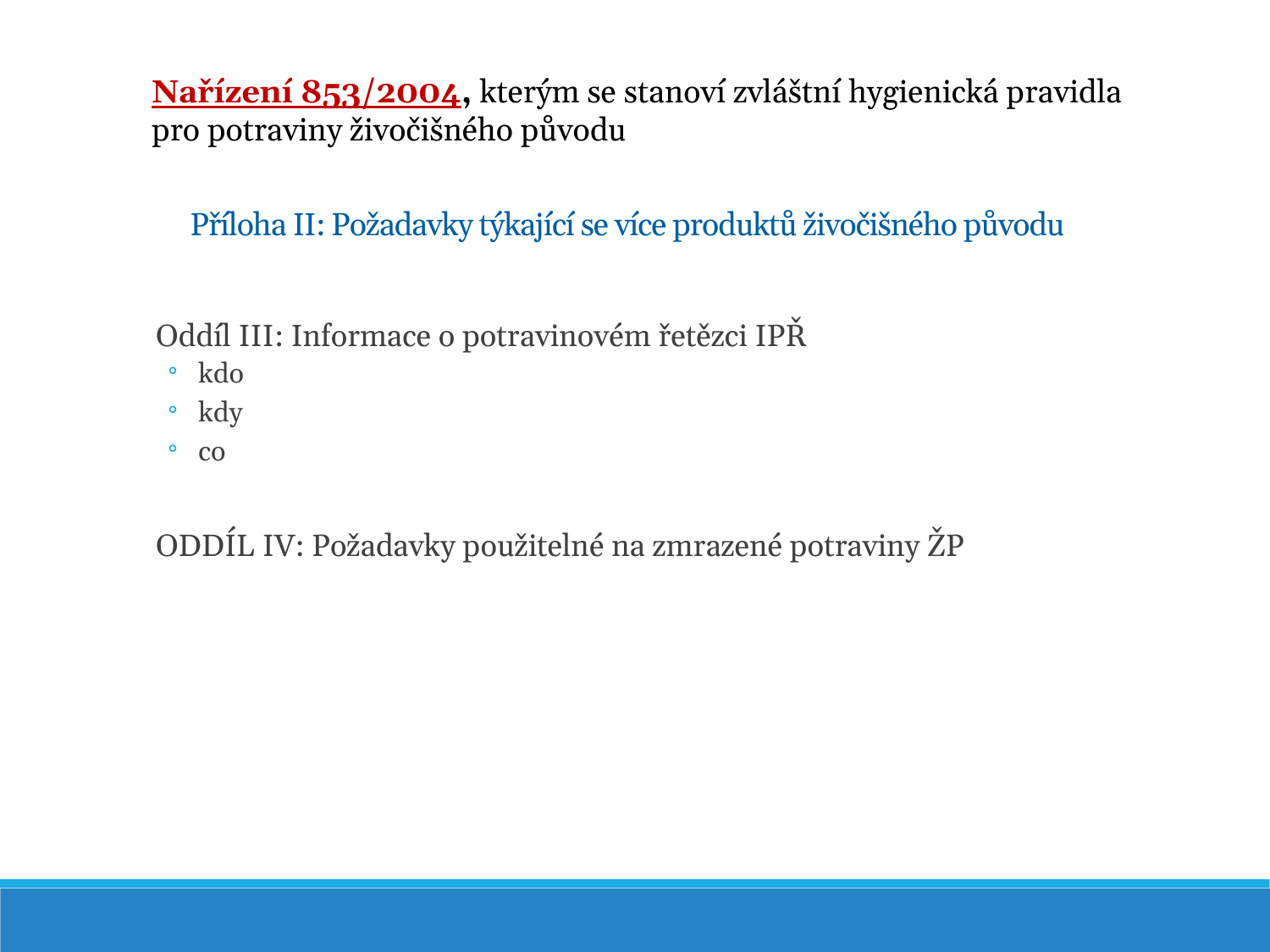

Nařízení 853/2004, kterým se stanoví zvláštní hygienická pravidla pro potraviny živočišného původu
Příloha II: Požadavky týkající se více produktů živočišného původu
Oddíl III: Informace o potravinovém řetězci IPŘ
kdo
kdy
co

ODDÍL IV: Požadavky použitelné na zmrazené potraviny ŽP